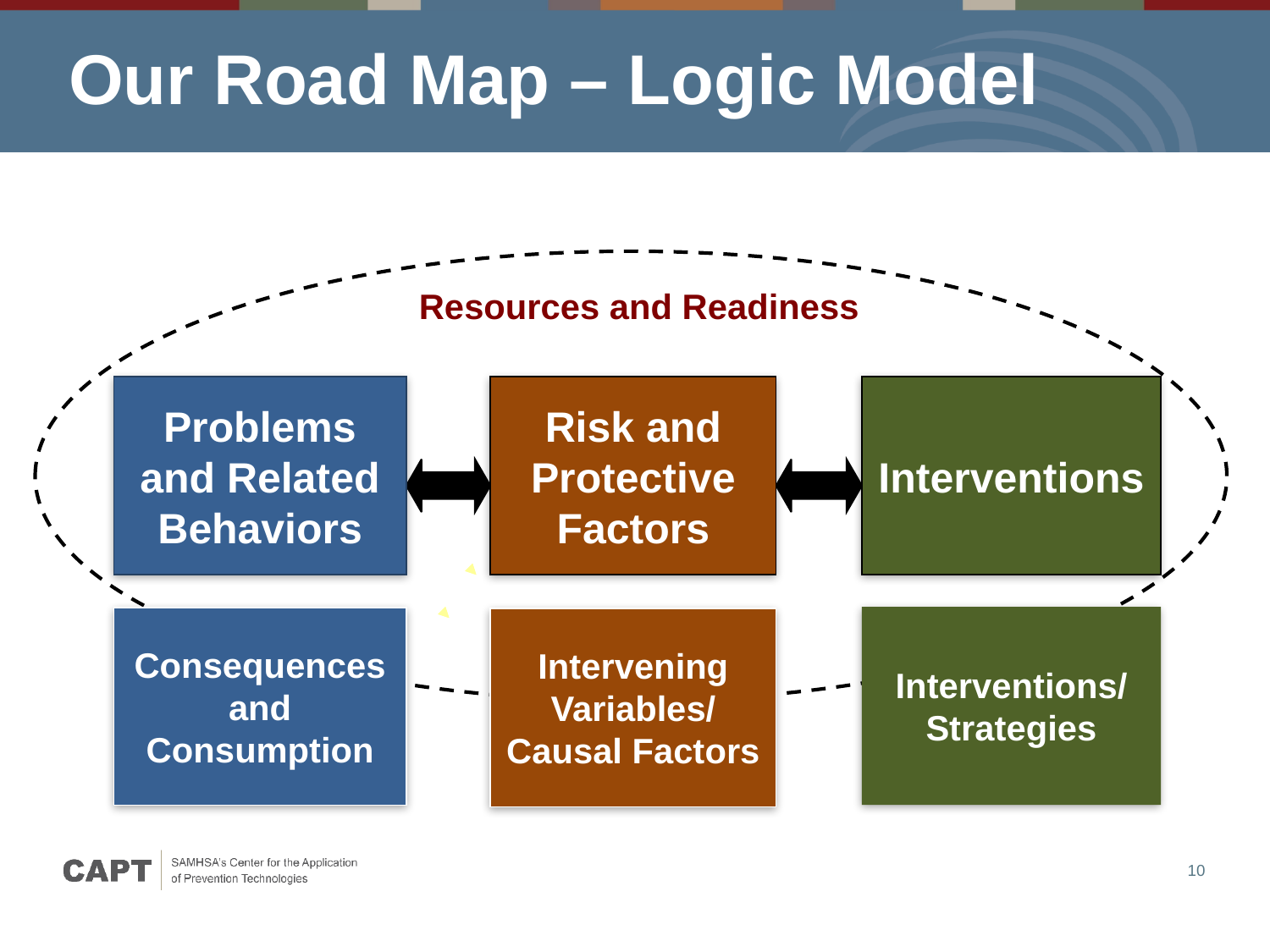

# Our Road Map – Logic Model

Resources and Readiness
Problems and Related Behaviors
Risk and Protective Factors
Interventions

Interventions/ Strategies
Consequences and Consumption
Intervening Variables/ Causal Factors